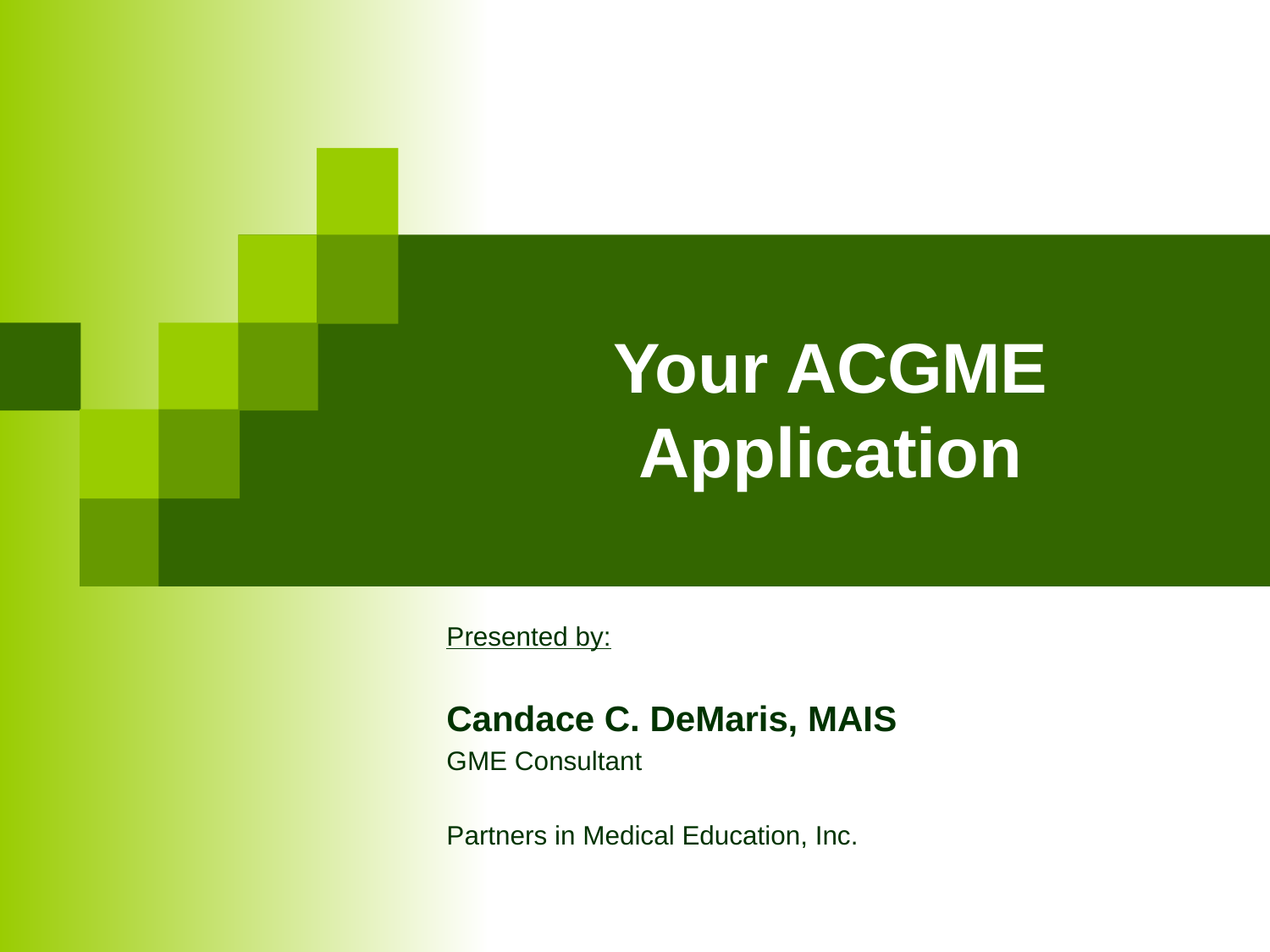

# Your ACGME Application
Presented by:

Candace C. DeMaris, MAIS
GME Consultant

Partners in Medical Education, Inc.